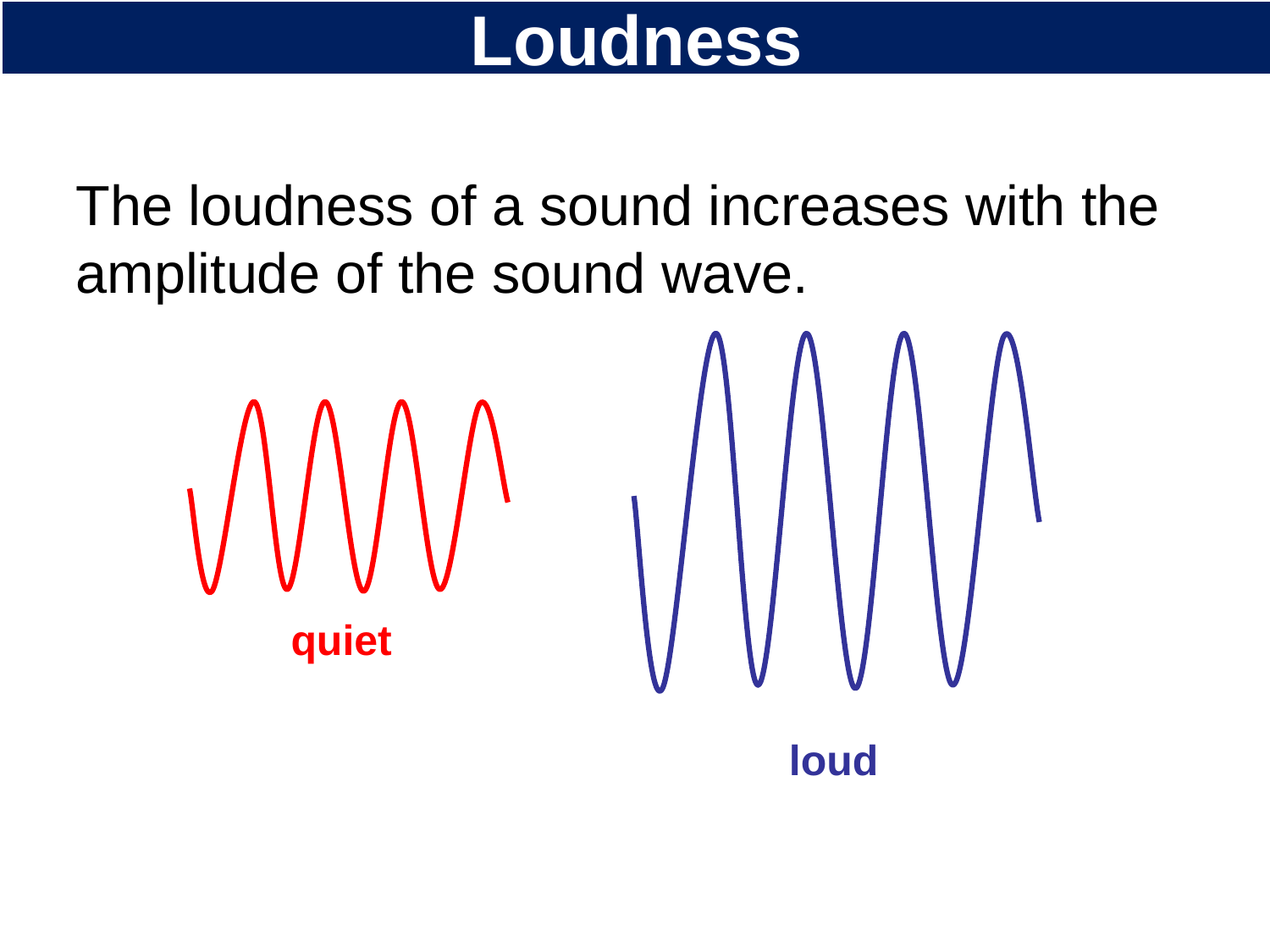

# Loudness
The loudness of a sound increases with the amplitude of the sound wave.

loud

quiet